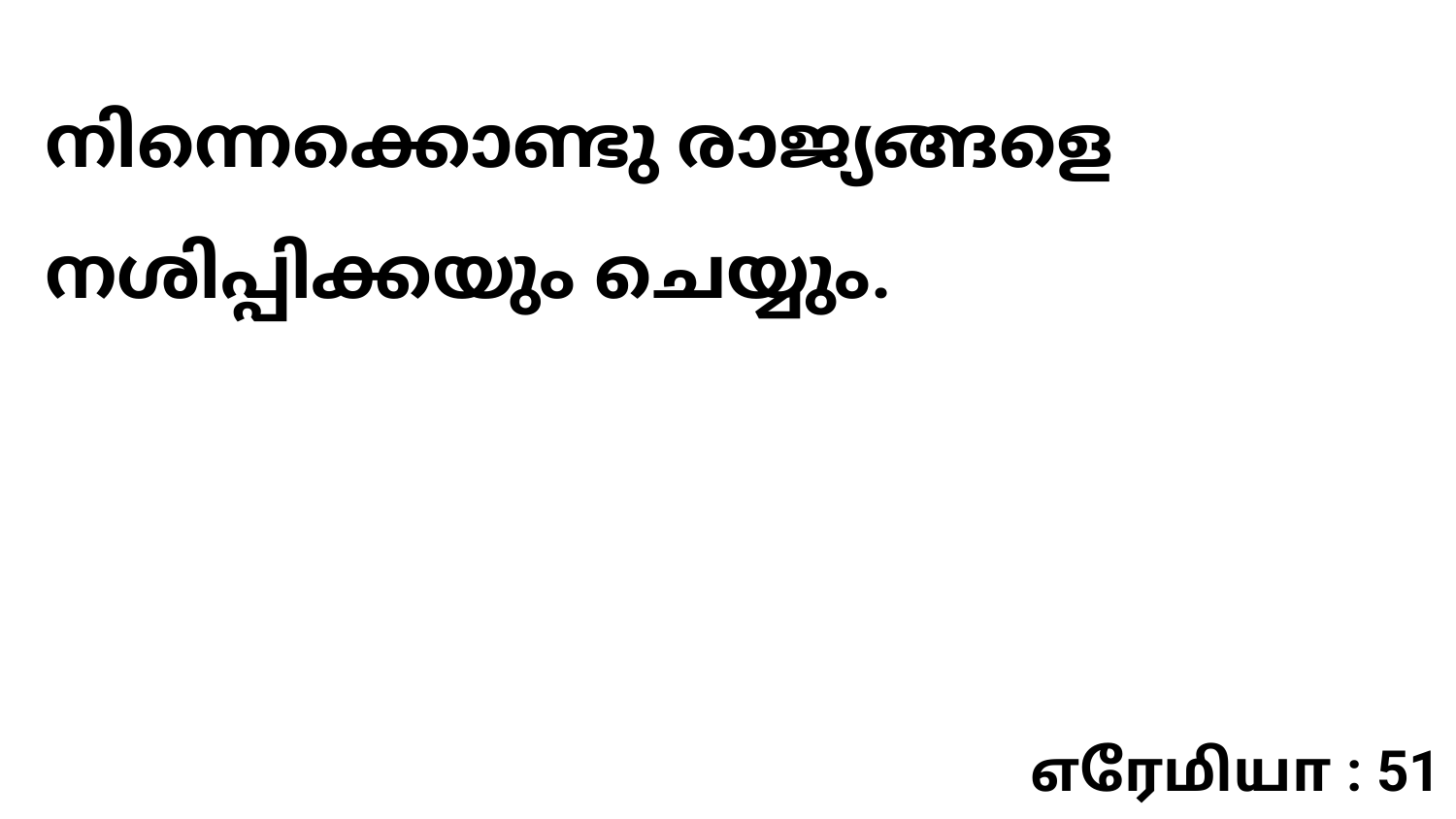

നിന്നെക്കൊണ്ടു രാജ്യങ്ങളെ നശിപ്പിക്കയും ചെയ്യും.
எரேமியா : 51